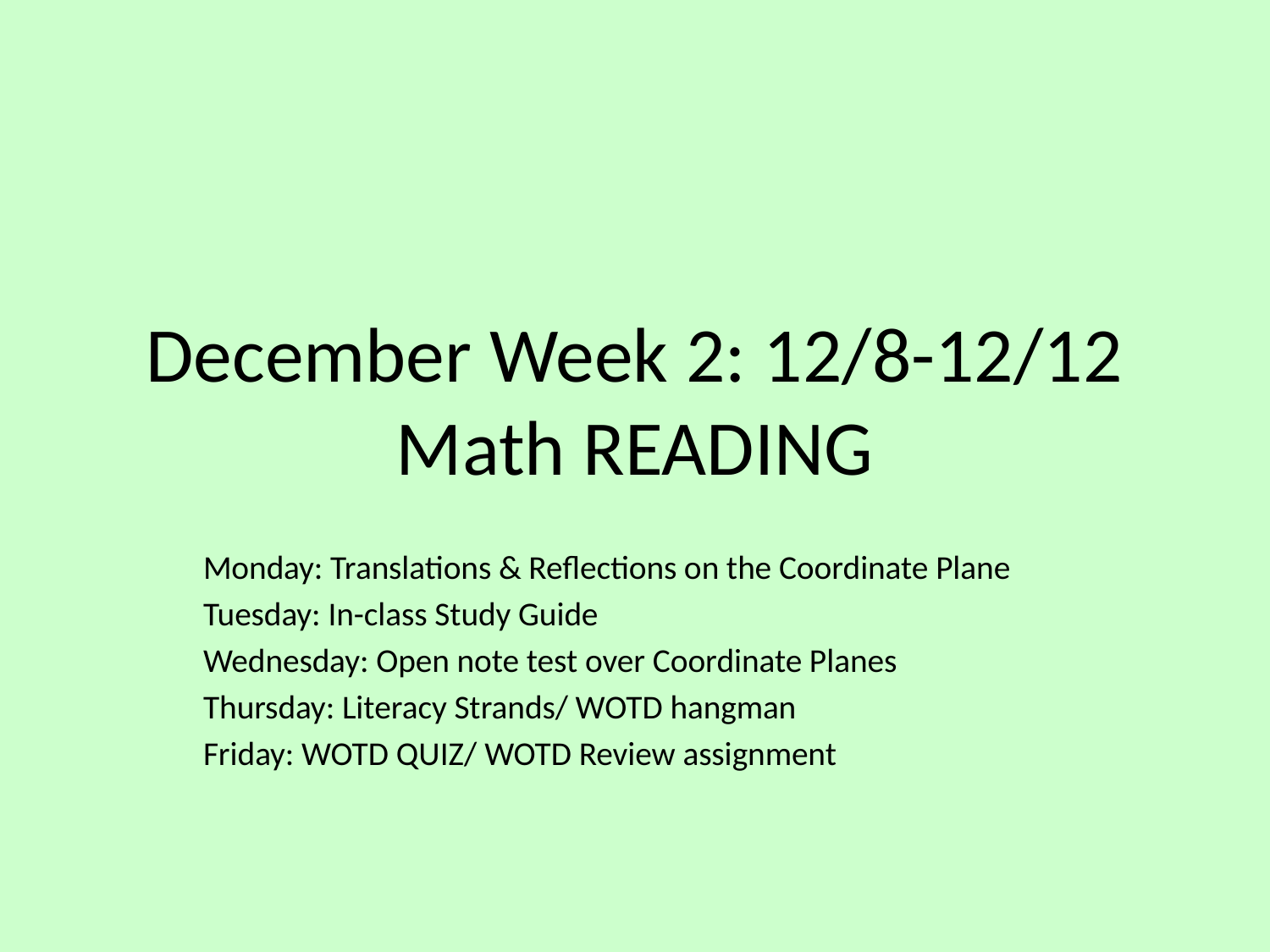

# December Week 2: 12/8-12/12 Math READING
Monday: Translations & Reflections on the Coordinate Plane
Tuesday: In-class Study Guide
Wednesday: Open note test over Coordinate Planes
Thursday: Literacy Strands/ WOTD hangman
Friday: WOTD QUIZ/ WOTD Review assignment